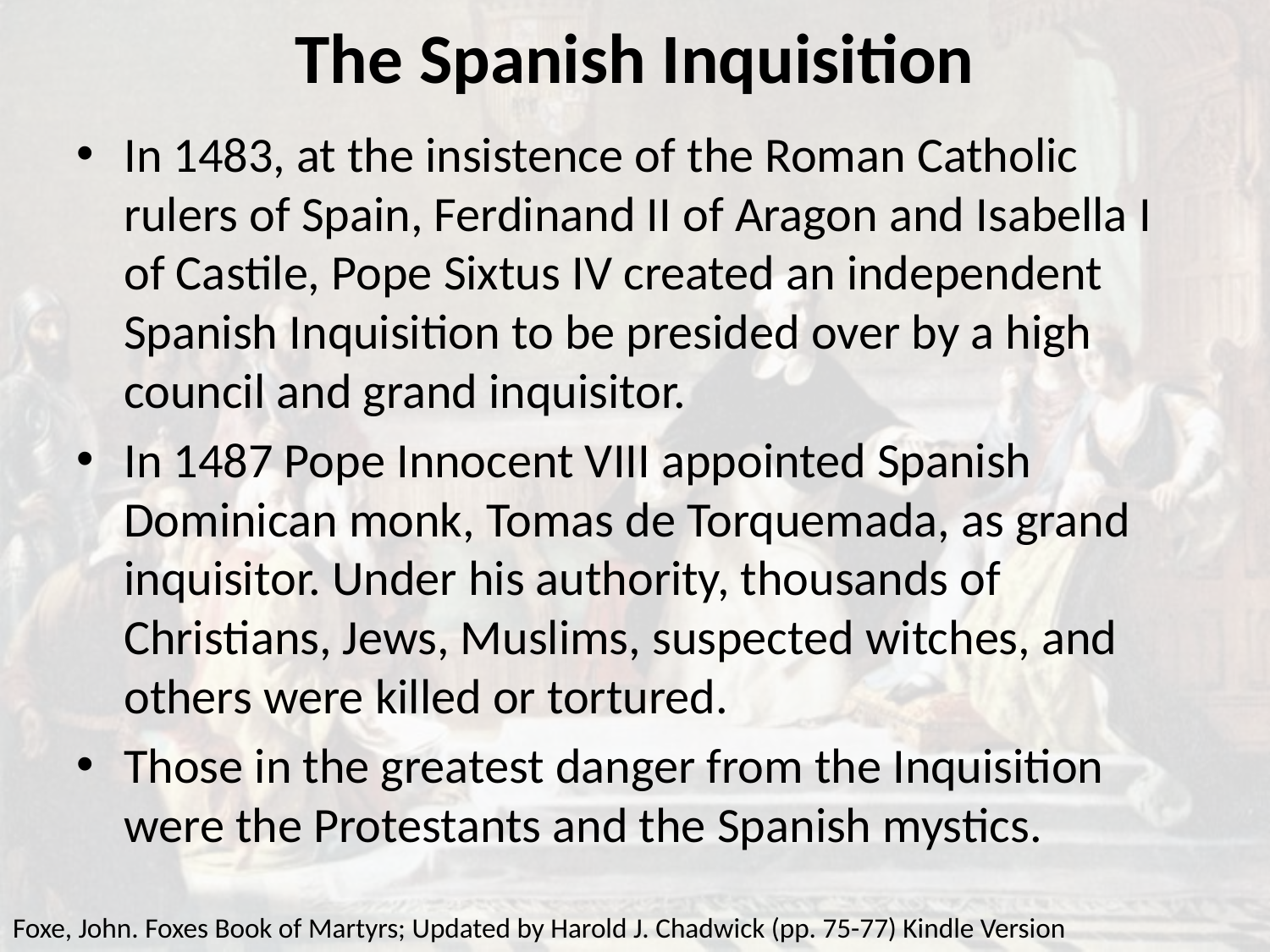

# The Spanish Inquisition
In 1483, at the insistence of the Roman Catholic rulers of Spain, Ferdinand II of Aragon and Isabella I of Castile, Pope Sixtus IV created an independent Spanish Inquisition to be presided over by a high council and grand inquisitor.
In 1487 Pope Innocent VIII appointed Spanish Dominican monk, Tomas de Torquemada, as grand inquisitor. Under his authority, thousands of Christians, Jews, Muslims, suspected witches, and others were killed or tortured.
Those in the greatest danger from the Inquisition were the Protestants and the Spanish mystics.
Foxe, John. Foxes Book of Martyrs; Updated by Harold J. Chadwick (pp. 75-77) Kindle Version